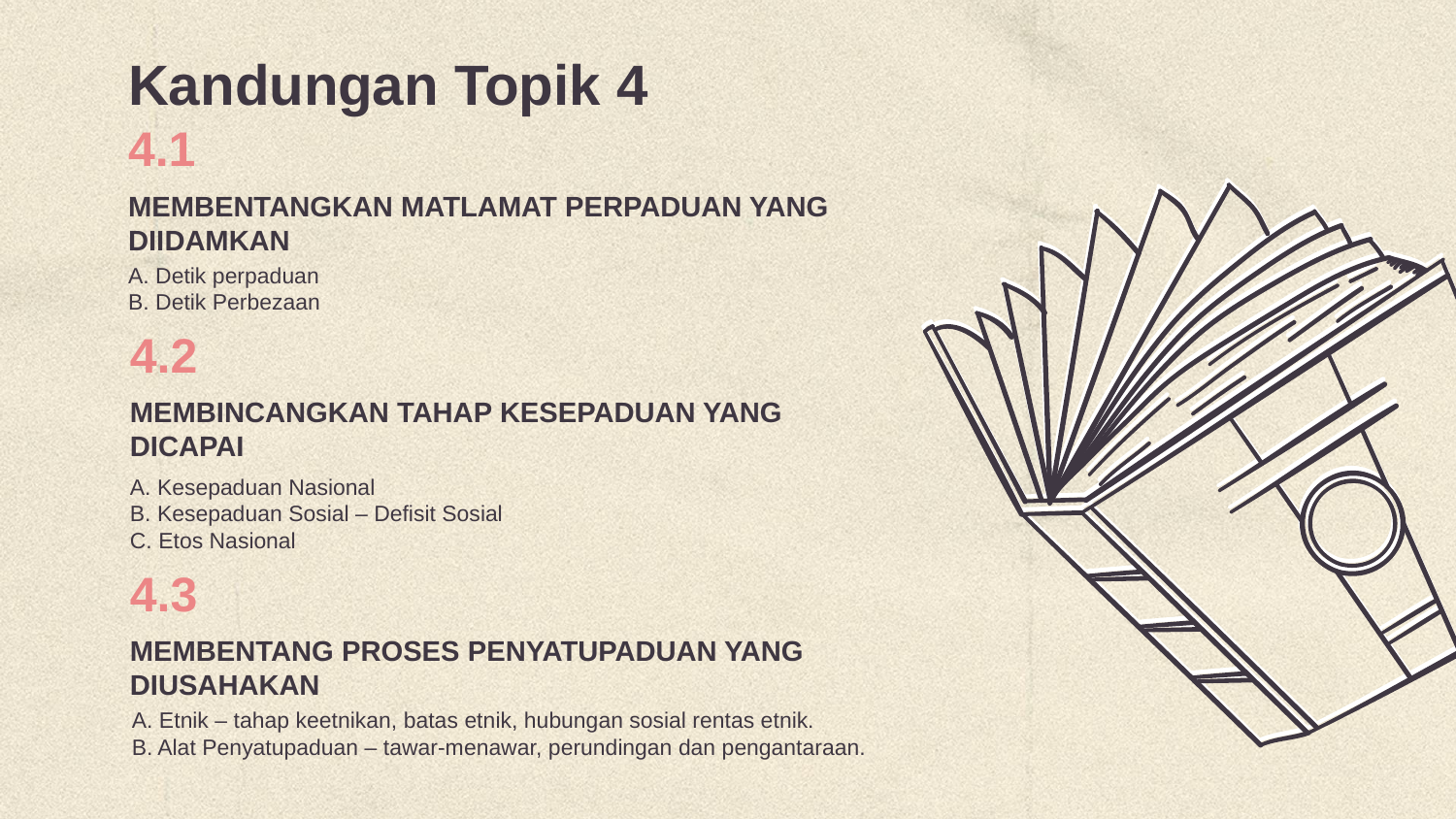

# Kandungan Topik 4
4.1
MEMBENTANGKAN MATLAMAT PERPADUAN YANG DIIDAMKAN

A. Detik perpaduan
B. Detik Perbezaan

4.2
MEMBINCANGKAN TAHAP KESEPADUAN YANG DICAPAI
A. Kesepaduan Nasional
B. Kesepaduan Sosial – Defisit Sosial
C. Etos Nasional

4.3
MEMBENTANG PROSES PENYATUPADUAN YANG DIUSAHAKAN
A. Etnik – tahap keetnikan, batas etnik, hubungan sosial rentas etnik.
B. Alat Penyatupaduan – tawar-menawar, perundingan dan pengantaraan.